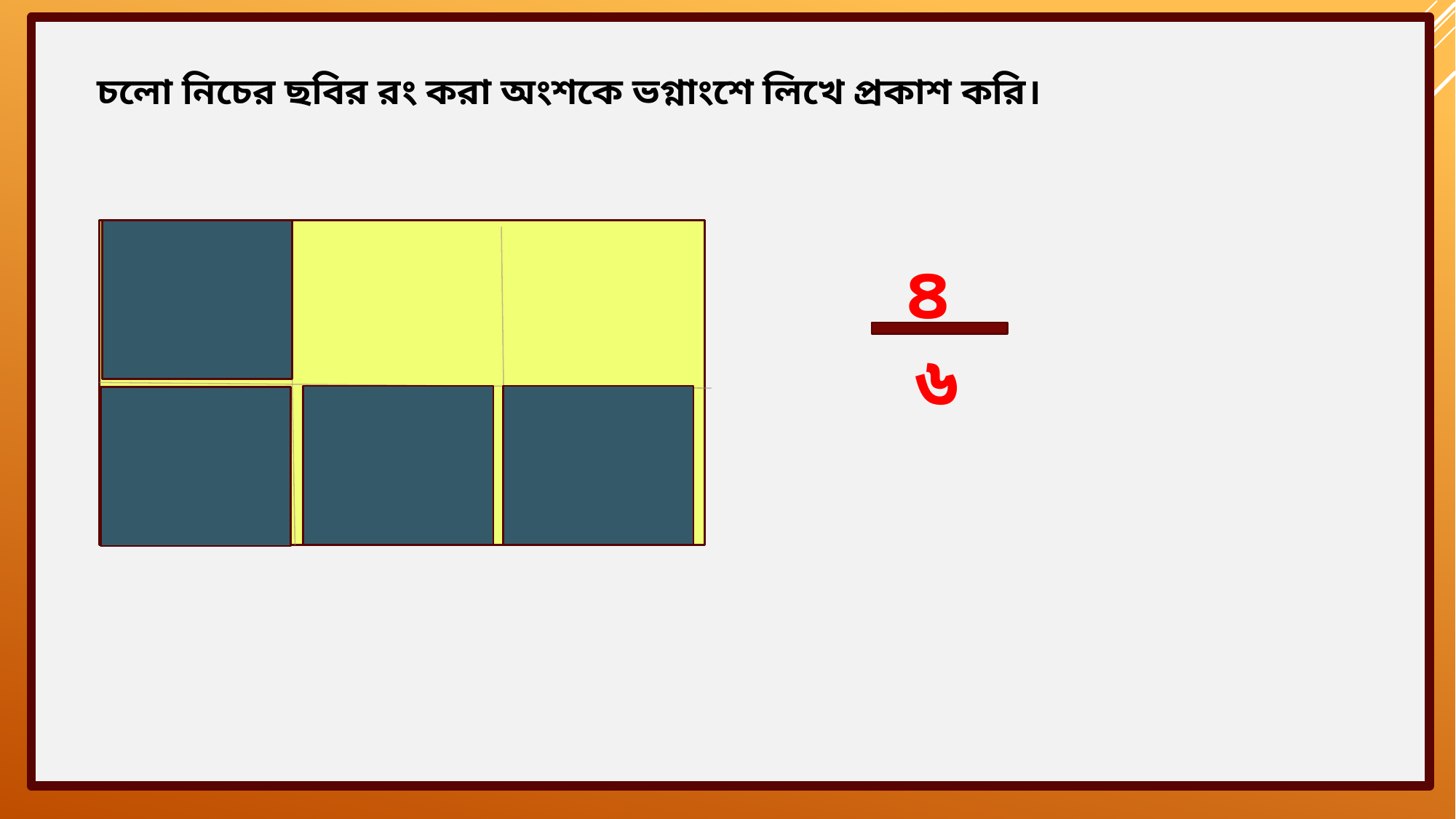

চলো নিচের ছবির রং করা অংশকে ভগ্নাংশে লিখে প্রকাশ করি।

৪

৬